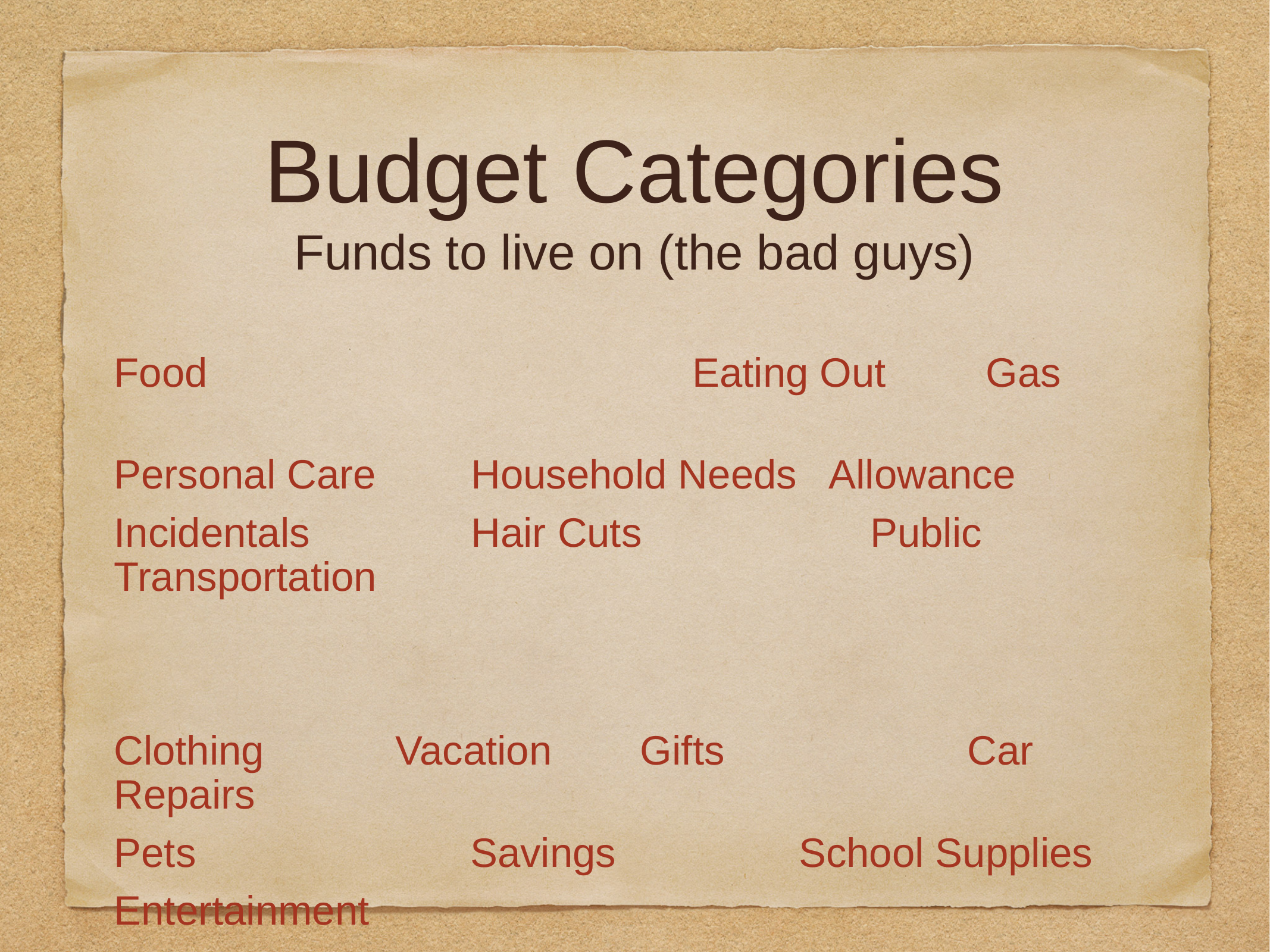

Budget Categories
Funds to live on (the bad guys)
Food	                                   Eating Out	      Gas
Personal Care		Household Needs   Allowance
Incidentals		Hair Cuts                    Public Transportation

Clothing 	         Vacation	       Gifts	                    Car Repairs
Pets                        Savings                School Supplies
Entertainment